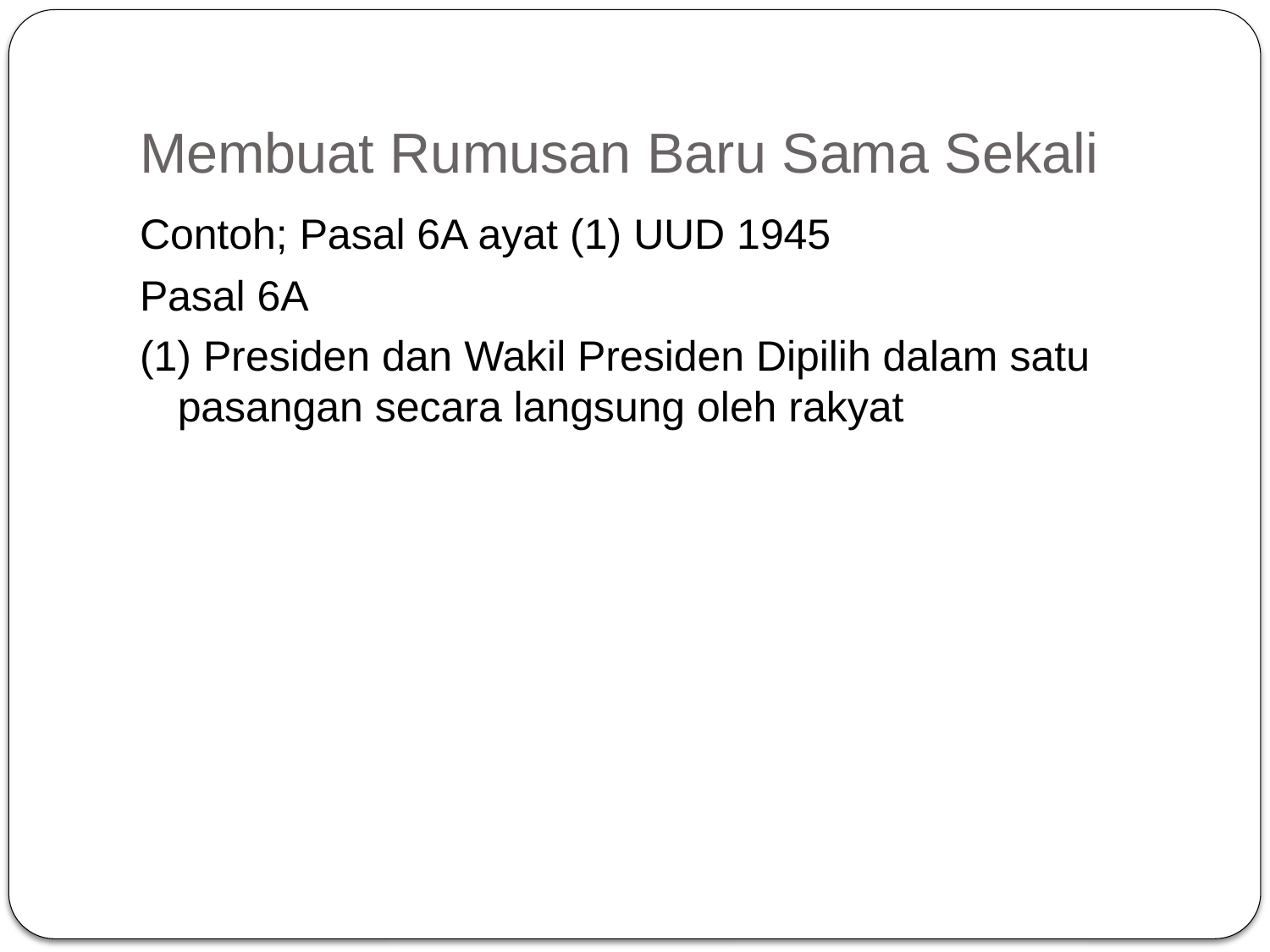

# Membuat Rumusan Baru Sama Sekali
Contoh; Pasal 6A ayat (1) UUD 1945
Pasal 6A
(1) Presiden dan Wakil Presiden Dipilih dalam satu pasangan secara langsung oleh rakyat